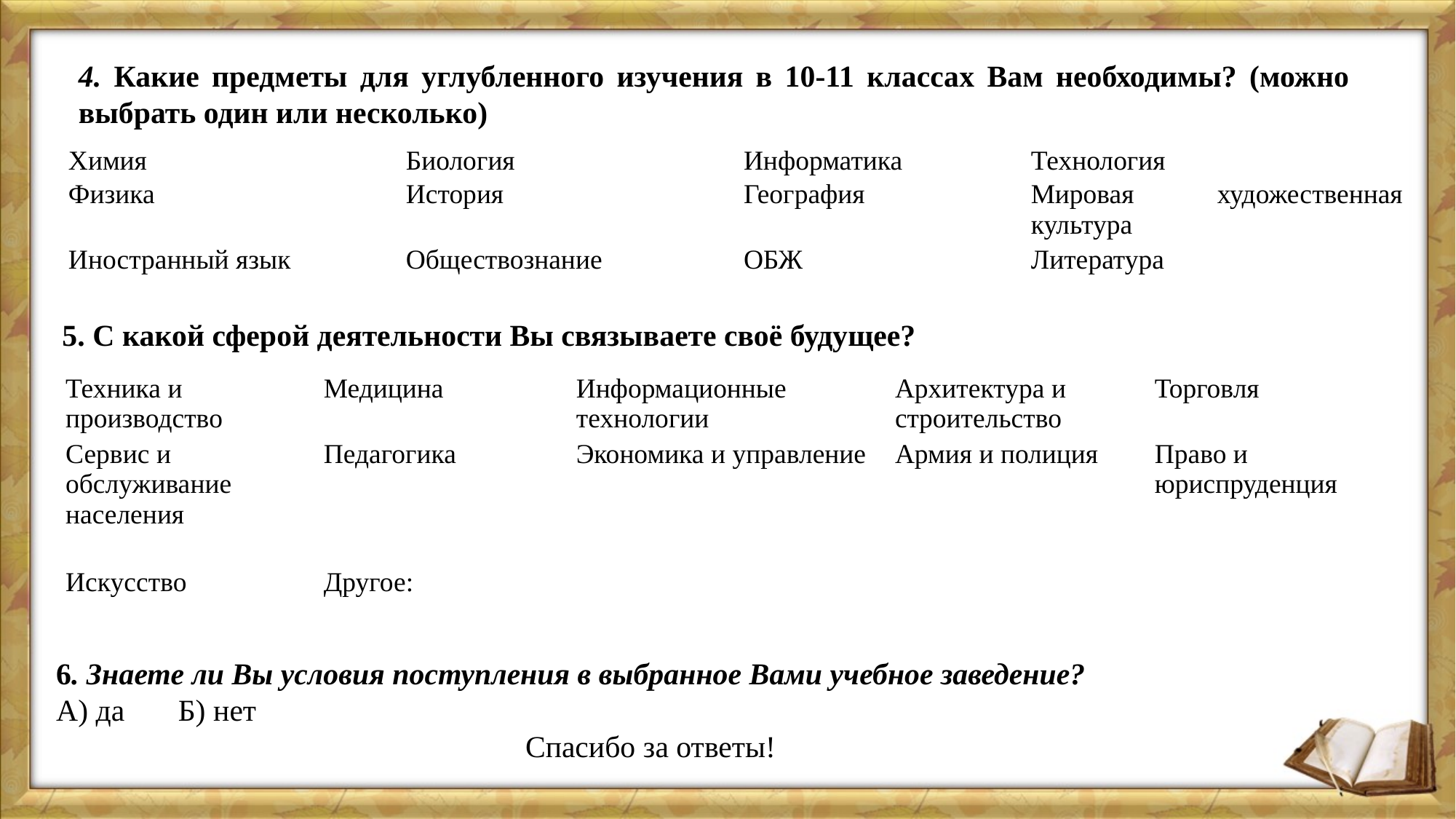

4. Какие предметы для углубленного изучения в 10-11 классах Вам необходимы? (можно выбрать один или несколько)
| Химия | Биология | Информатика | Технология |
| --- | --- | --- | --- |
| Физика | История | География | Мировая художественная культура |
| Иностранный язык | Обществознание | ОБЖ | Литература |
5. С какой сферой деятельности Вы связываете своё будущее?
| Техника и производство | Медицина | Информационные технологии | Архитектура и строительство | Торговля |
| --- | --- | --- | --- | --- |
| Сервис и обслуживание населения | Педагогика | Экономика и управление | Армия и полиция | Право и юриспруденция |
| Искусство | Другое: |  |  |  |
6. Знаете ли Вы условия поступления в выбранное Вами учебное заведение?
А) да       Б) нет
Спасибо за ответы!